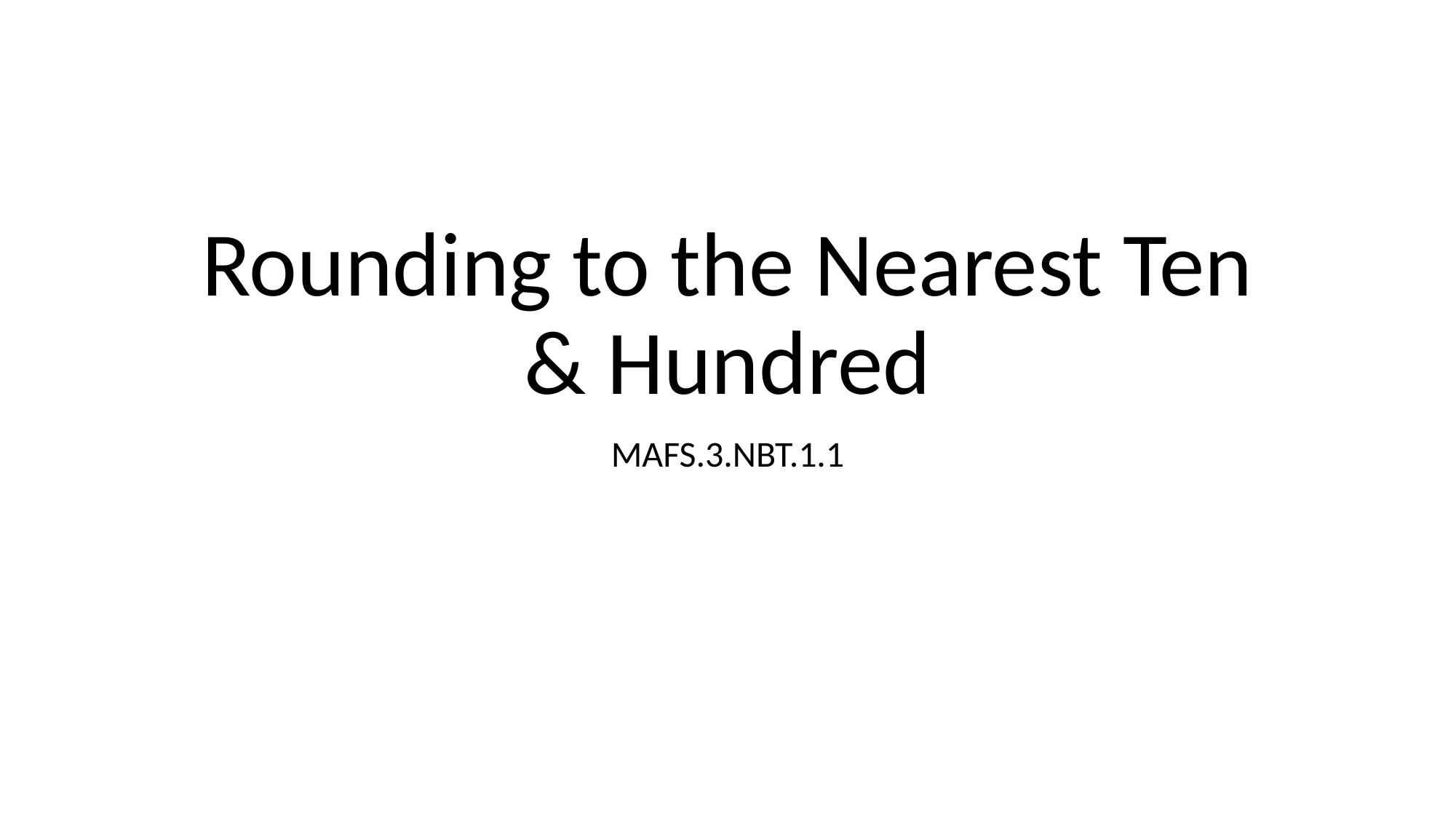

# Rounding to the Nearest Ten & Hundred
MAFS.3.NBT.1.1